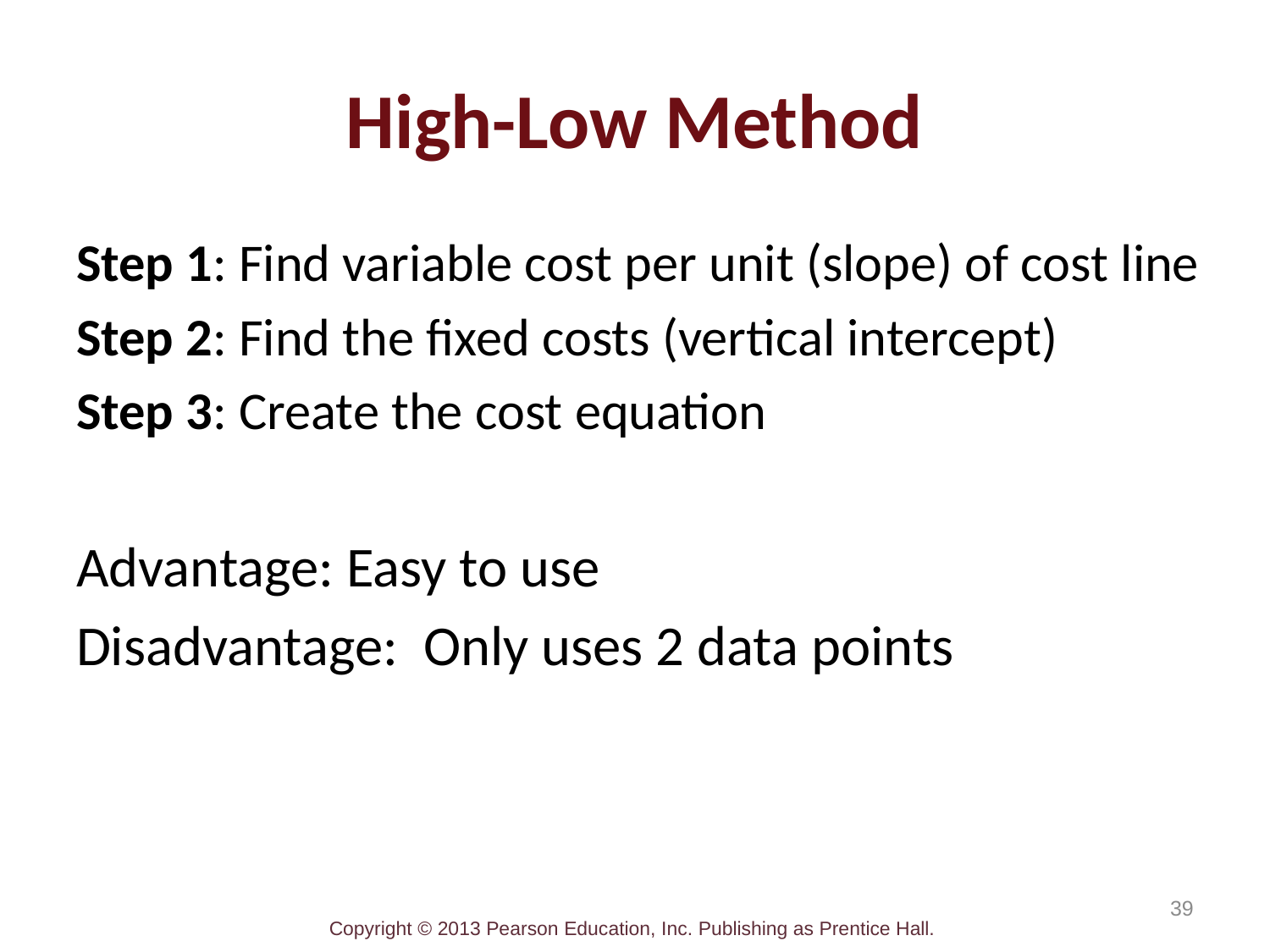

# High-Low Method
Step 1: Find variable cost per unit (slope) of cost line
Step 2: Find the fixed costs (vertical intercept)
Step 3: Create the cost equation

Advantage: Easy to use
Disadvantage:  Only uses 2 data points
39